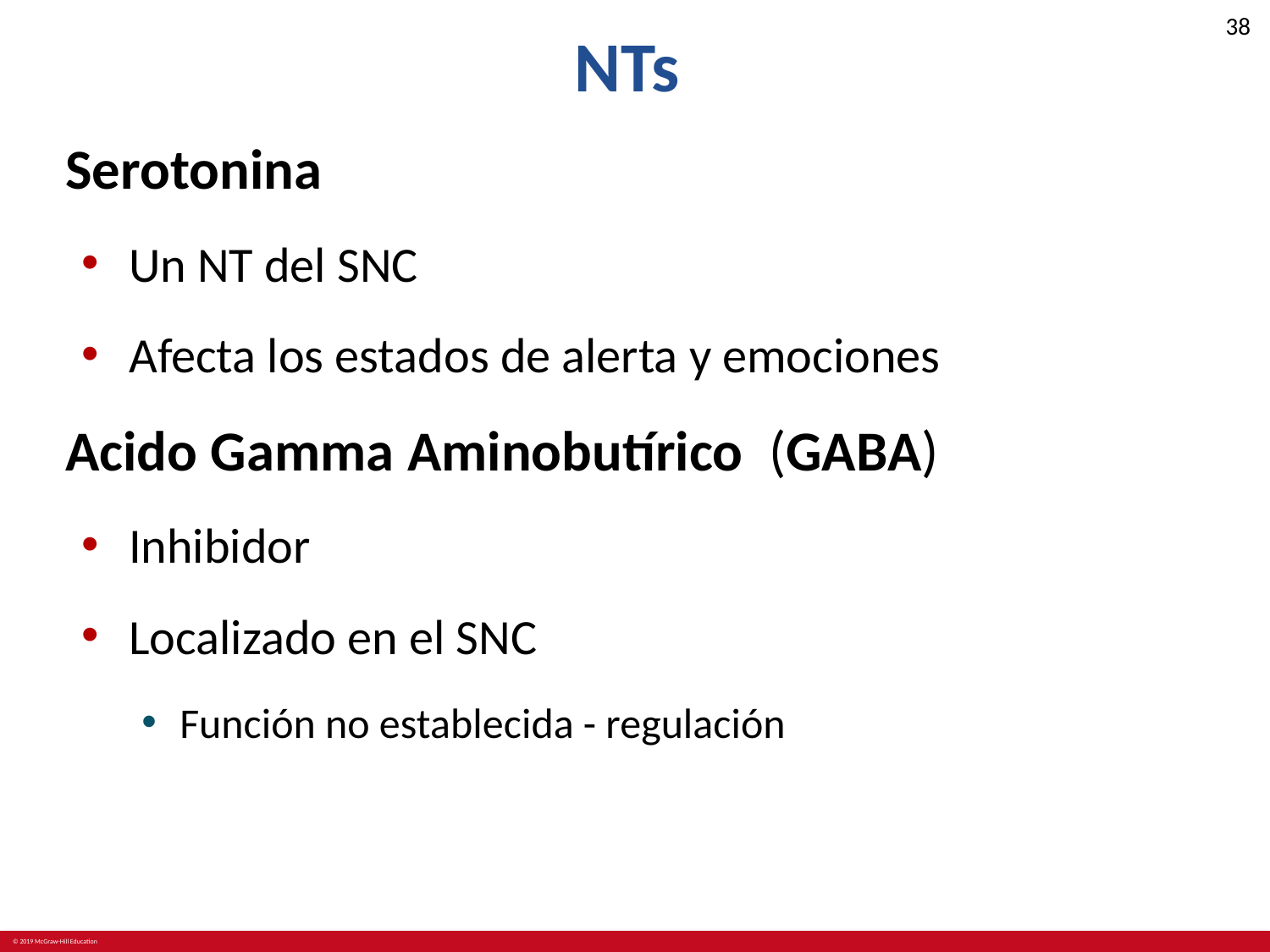

# NTs
Serotonina
Un NT del SNC
Afecta los estados de alerta y emociones
Acido Gamma Aminobutírico  (GABA)
Inhibidor
Localizado en el SNC
Función no establecida - regulación